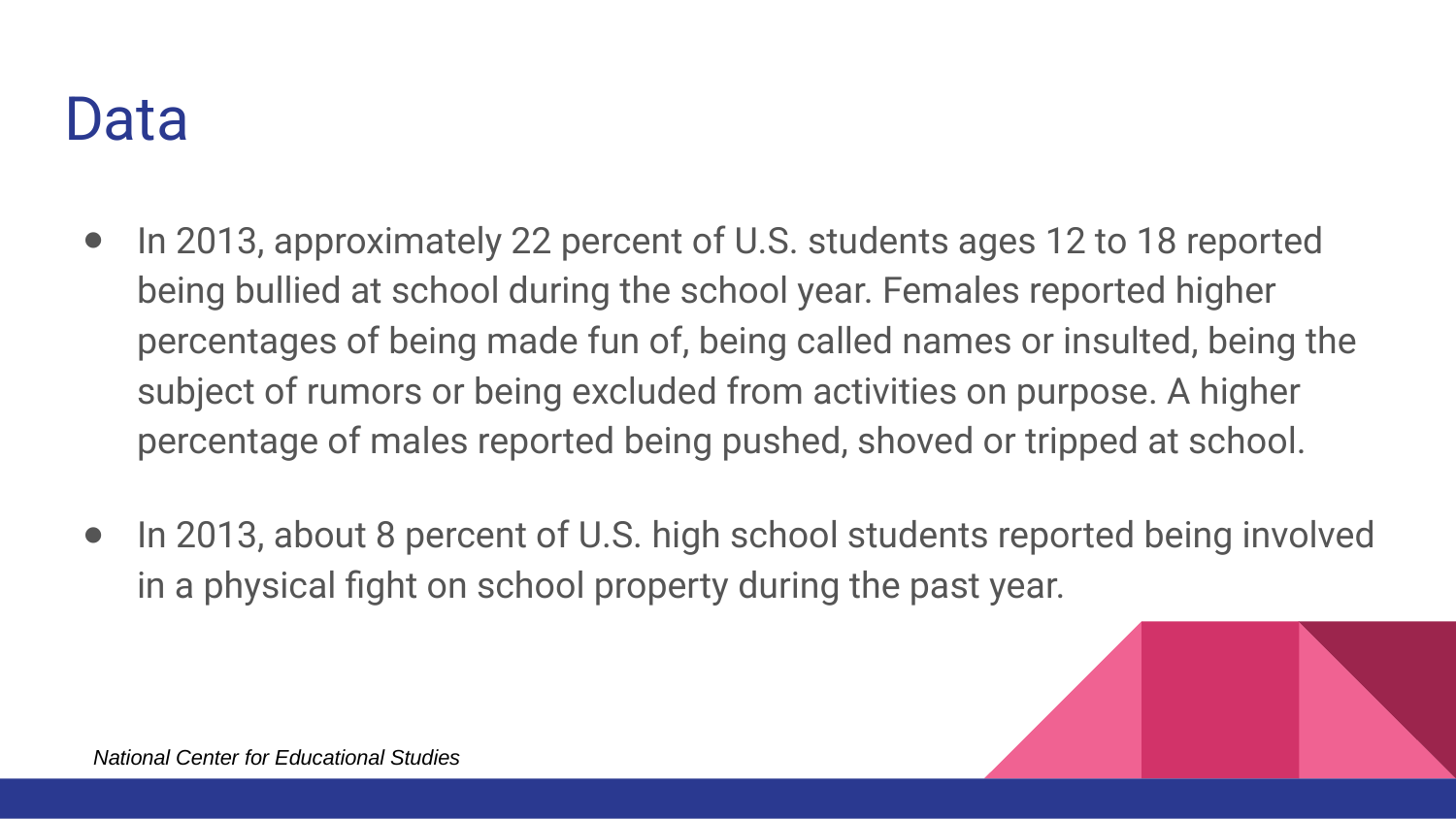

# Data
In 2013, approximately 22 percent of U.S. students ages 12 to 18 reported being bullied at school during the school year. Females reported higher percentages of being made fun of, being called names or insulted, being the subject of rumors or being excluded from activities on purpose. A higher percentage of males reported being pushed, shoved or tripped at school.
In 2013, about 8 percent of U.S. high school students reported being involved in a physical fight on school property during the past year.

National Center for Educational Studies